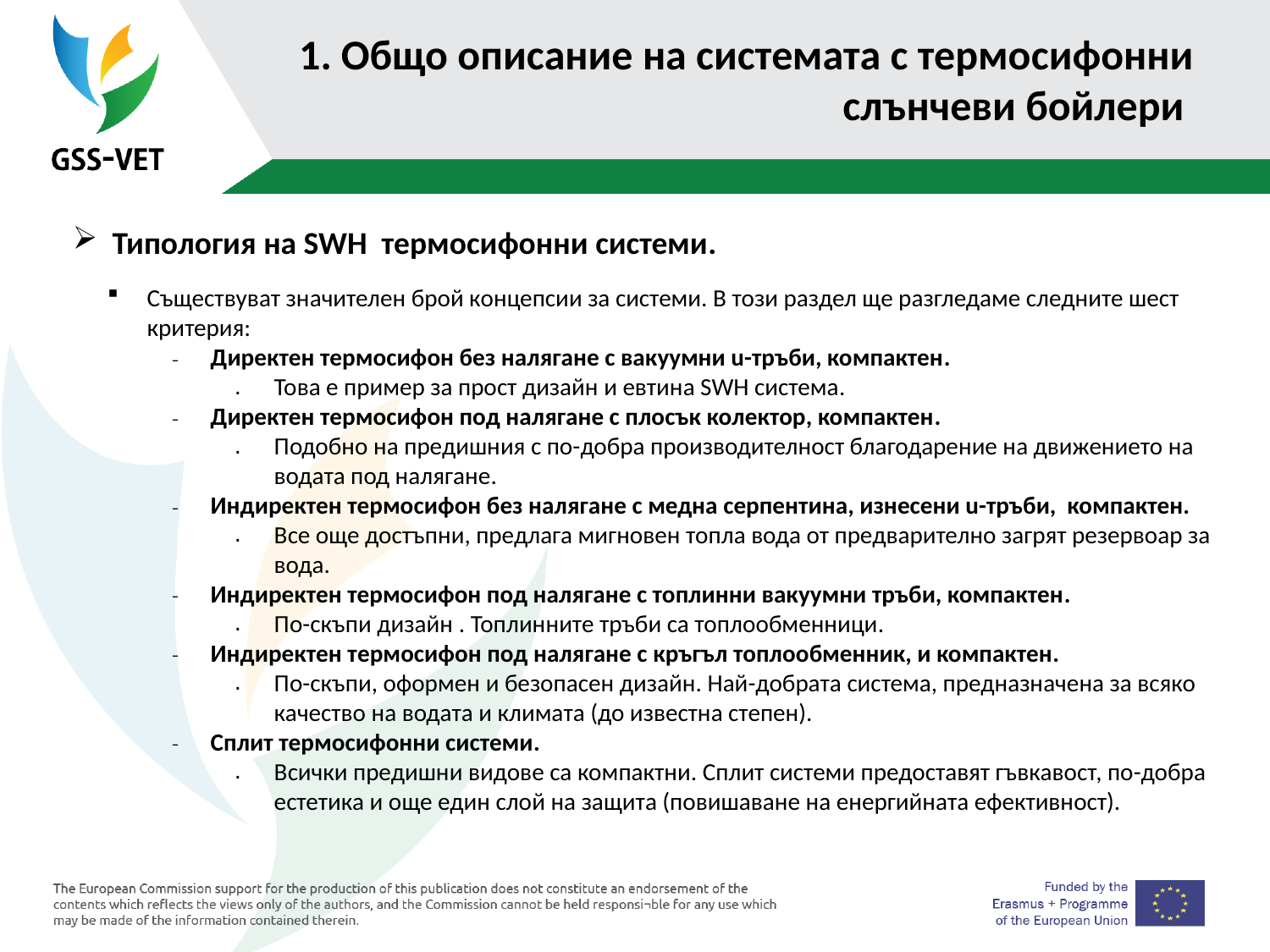

# 1. Общо описание на системата с термосифонни слънчеви бойлери
Типология на SWH  термосифонни системи.
Съществуват значителен брой концепсии за системи. В този раздел ще разгледаме следните шест критерия:
Директен термосифон без налягане с вакуумни u-тръби, компактен.
Това е пример за прост дизайн и евтина SWH система.
Директен термосифон под налягане с плосък колектор, компактен.
Подобно на предишния с по-добра производителност благодарение на движението на водата под налягане.
Индиректен термосифон без налягане с медна серпентина, изнесени u-тръби,  компактен.
Все още достъпни, предлага мигновен топла вода от предварително загрят резервоар за вода.
Индиректен термосифон под налягане с топлинни вакуумни тръби, компактен.
По-скъпи дизайн . Топлинните тръби са топлообменници.
Индиректен термосифон под налягане с кръгъл топлообменник, и компактен.
По-скъпи, оформен и безопасен дизайн. Най-добрата система, предназначена за всяко качество на водата и климата (до известна степен).
Сплит термосифонни системи.
Всички предишни видове са компактни. Сплит системи предоставят гъвкавост, по-добра естетика и още един слой на защита (повишаване на енергийната ефективност).